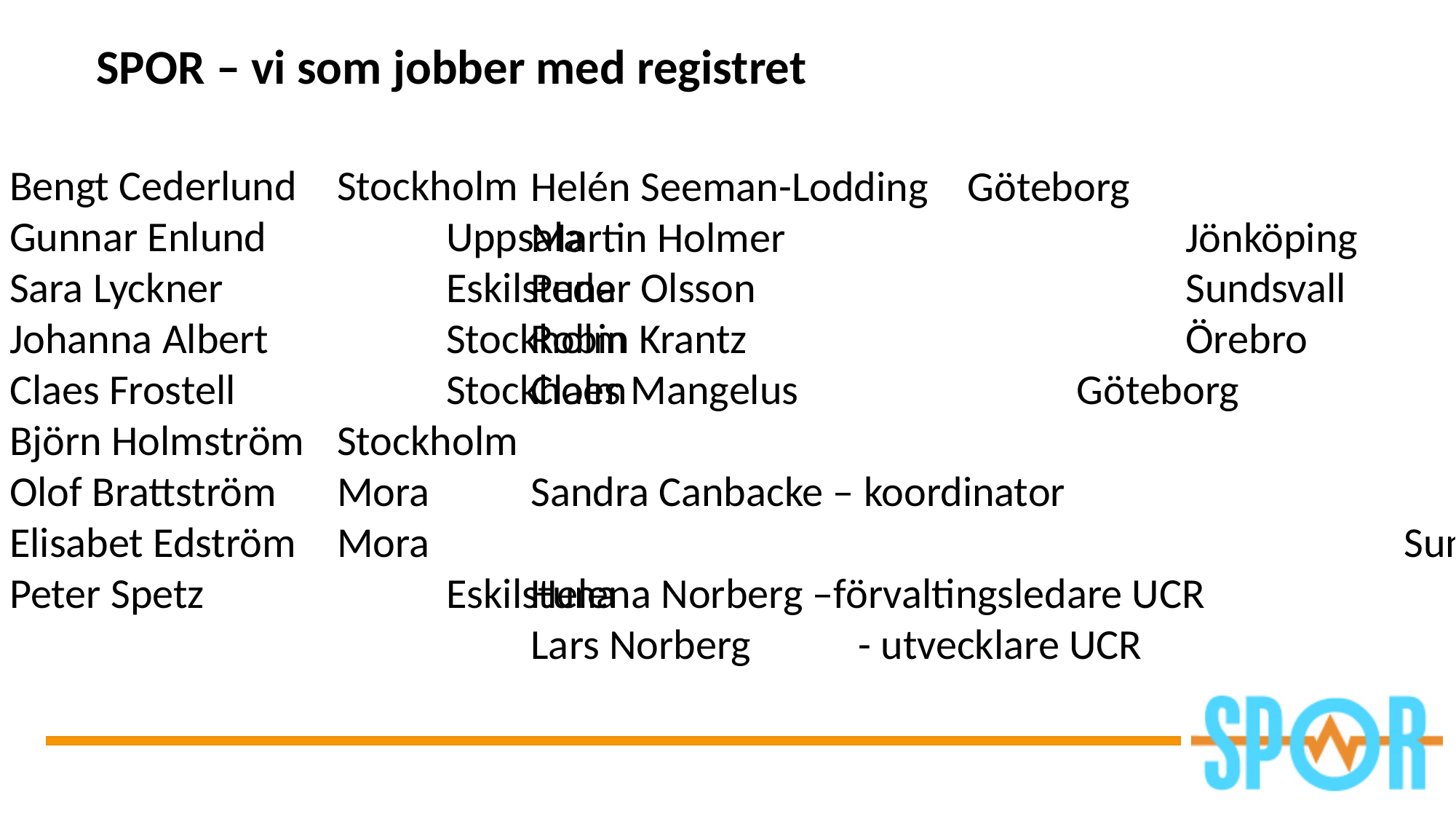

SPOR – vi som jobber med registret
Bengt Cederlund 	Stockholm
Gunnar Enlund 		Uppsala
Sara Lyckner 		Eskilstuna
Johanna Albert 		Stockholm
Claes Frostell 		Stockholm
Björn Holmström 	Stockholm
Olof Brattström 	Mora
Elisabet Edström 	Mora
Peter Spetz 			Eskilstuna

Helén Seeman-Lodding 	Göteborg
Martin Holmer 				Jönköping
Peder Olsson 				Sundsvall
Robin Krantz 				Örebro
Claes Mangelus 			Göteborg
Sandra Canbacke – koordinator
								Sundsvall
Helena Norberg –förvaltingsledare UCR
Lars Norberg 	- utvecklare UCR